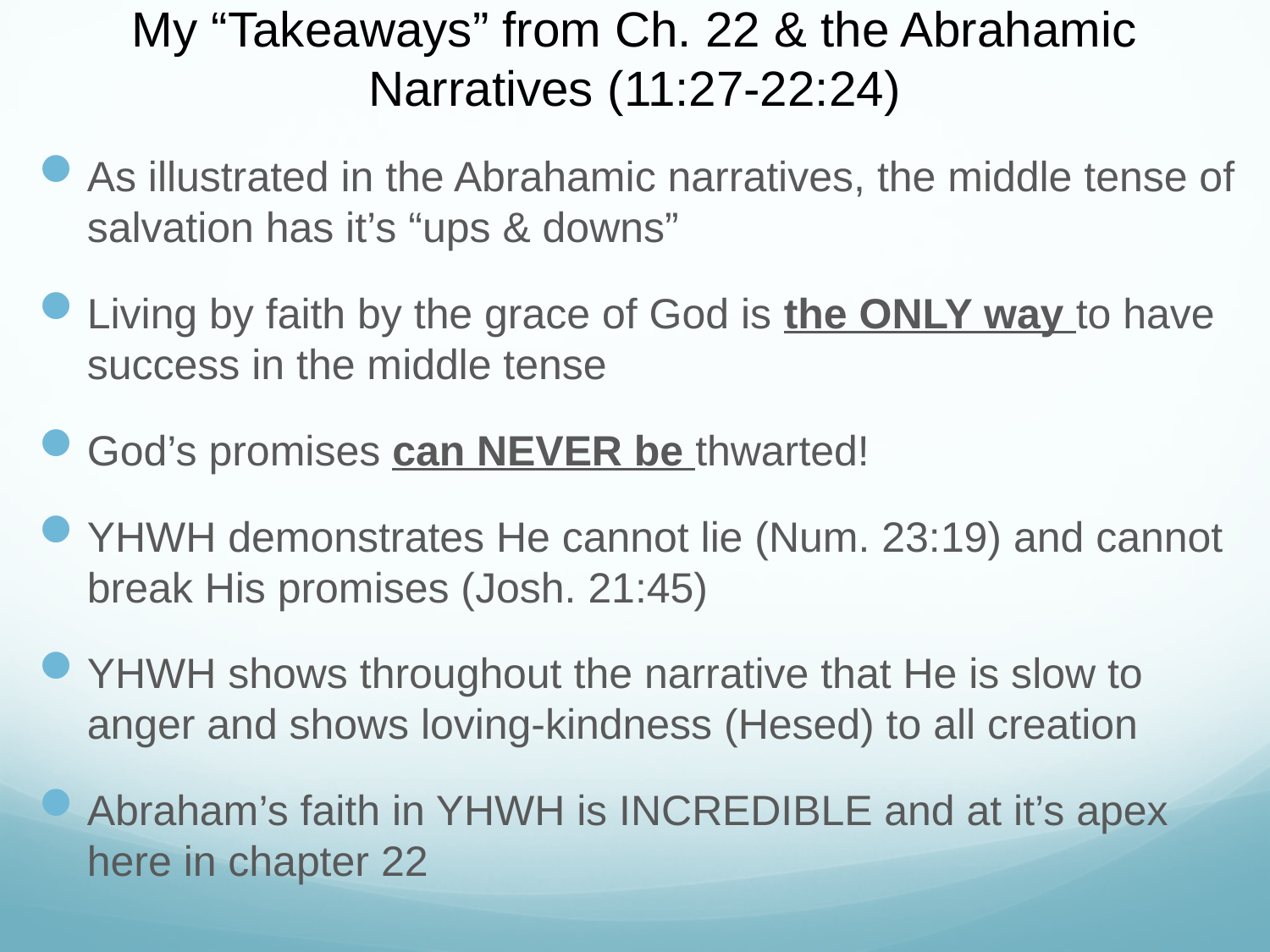

# My “Takeaways” from Ch. 22 & the Abrahamic Narratives (11:27-22:24)

As illustrated in the Abrahamic narratives, the middle tense of salvation has it’s “ups & downs”
Living by faith by the grace of God is the ONLY way to have success in the middle tense
God’s promises can NEVER be thwarted!
YHWH demonstrates He cannot lie (Num. 23:19) and cannot break His promises (Josh. 21:45)
YHWH shows throughout the narrative that He is slow to anger and shows loving-kindness (Hesed) to all creation
Abraham’s faith in YHWH is INCREDIBLE and at it’s apex here in chapter 22